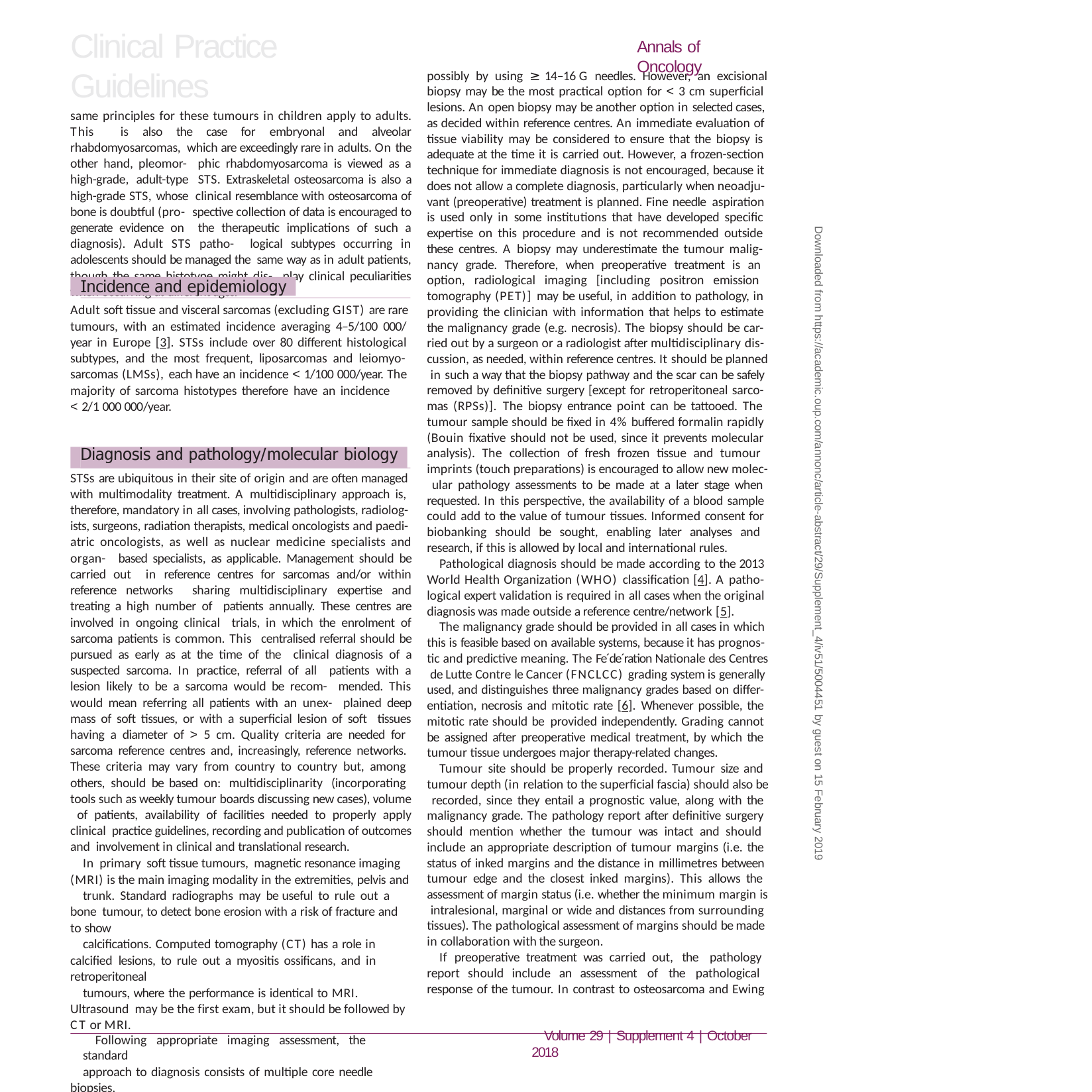

# Clinical Practice Guidelines
same principles for these tumours in children apply to adults. This  is also the case for embryonal and alveolar rhabdomyosarcomas,  which are exceedingly rare in adults. On the other hand, pleomor-  phic rhabdomyosarcoma is viewed as a high-grade, adult-type  STS. Extraskeletal osteosarcoma is also a high-grade STS, whose  clinical resemblance with osteosarcoma of bone is doubtful (pro-  spective collection of data is encouraged to generate evidence on  the therapeutic implications of such a diagnosis). Adult STS patho-  logical subtypes occurring in adolescents should be managed the  same way as in adult patients, though the same histotype might dis-  play clinical peculiarities when occurring at different ages.
Annals of Oncology
possibly by using ≥ 14–16 G needles. However, an excisional
biopsy may be the most practical option for < 3 cm superficial  lesions. An open biopsy may be another option in selected cases,  as decided within reference centres. An immediate evaluation of  tissue viability may be considered to ensure that the biopsy is  adequate at the time it is carried out. However, a frozen-section  technique for immediate diagnosis is not encouraged, because it  does not allow a complete diagnosis, particularly when neoadju-  vant (preoperative) treatment is planned. Fine needle aspiration  is used only in some institutions that have developed specific  expertise on this procedure and is not recommended outside  these centres. A biopsy may underestimate the tumour malig-  nancy grade. Therefore, when preoperative treatment is an  option, radiological imaging [including positron emission  tomography (PET)] may be useful, in addition to pathology, in  providing the clinician with information that helps to estimate  the malignancy grade (e.g. necrosis). The biopsy should be car-  ried out by a surgeon or a radiologist after multidisciplinary dis-  cussion, as needed, within reference centres. It should be planned  in such a way that the biopsy pathway and the scar can be safely  removed by definitive surgery [except for retroperitoneal sarco-  mas (RPSs)]. The biopsy entrance point can be tattooed. The  tumour sample should be fixed in 4% buffered formalin rapidly  (Bouin fixative should not be used, since it prevents molecular  analysis). The collection of fresh frozen tissue and tumour  imprints (touch preparations) is encouraged to allow new molec-  ular pathology assessments to be made at a later stage when  requested. In this perspective, the availability of a blood sample  could add to the value of tumour tissues. Informed consent for  biobanking should be sought, enabling later analyses and  research, if this is allowed by local and international rules.
Pathological diagnosis should be made according to the 2013  World Health Organization (WHO) classification [4]. A patho-  logical expert validation is required in all cases when the original  diagnosis was made outside a reference centre/network [5].
The malignancy grade should be provided in all cases in which  this is feasible based on available systems, because it has prognos-  tic and predictive meaning. The Fe´de´ration Nationale des Centres  de Lutte Contre le Cancer (FNCLCC) grading system is generally  used, and distinguishes three malignancy grades based on differ-  entiation, necrosis and mitotic rate [6]. Whenever possible, the  mitotic rate should be provided independently. Grading cannot  be assigned after preoperative medical treatment, by which the  tumour tissue undergoes major therapy-related changes.
Tumour site should be properly recorded. Tumour size and  tumour depth (in relation to the superficial fascia) should also be  recorded, since they entail a prognostic value, along with the  malignancy grade. The pathology report after definitive surgery  should mention whether the tumour was intact and should  include an appropriate description of tumour margins (i.e. the  status of inked margins and the distance in millimetres between  tumour edge and the closest inked margins). This allows the  assessment of margin status (i.e. whether the minimum margin is  intralesional, marginal or wide and distances from surrounding  tissues). The pathological assessment of margins should be made  in collaboration with the surgeon.
If preoperative treatment was carried out, the pathology  report should include an assessment of the pathological  response of the tumour. In contrast to osteosarcoma and Ewing

Volume 29 | Supplement 4 | October 2018
Downloaded from https://academic.oup.com/annonc/article-abstract/29/Supplement_4/iv51/5004451 by guest on 15 February 2019
Incidence and epidemiology

Adult soft tissue and visceral sarcomas (excluding GIST) are rare  tumours, with an estimated incidence averaging 4–5/100 000/  year in Europe [3]. STSs include over 80 different histological  subtypes, and the most frequent, liposarcomas and leiomyo-  sarcomas (LMSs), each have an incidence < 1/100 000/year. The  majority of sarcoma histotypes therefore have an incidence
< 2/1 000 000/year.

Diagnosis and pathology/molecular biology
STSs are ubiquitous in their site of origin and are often managed  with multimodality treatment. A multidisciplinary approach is,  therefore, mandatory in all cases, involving pathologists, radiolog-  ists, surgeons, radiation therapists, medical oncologists and paedi-  atric oncologists, as well as nuclear medicine specialists and organ-  based specialists, as applicable. Management should be carried out  in reference centres for sarcomas and/or within reference networks  sharing multidisciplinary expertise and treating a high number of  patients annually. These centres are involved in ongoing clinical  trials, in which the enrolment of sarcoma patients is common. This  centralised referral should be pursued as early as at the time of the  clinical diagnosis of a suspected sarcoma. In practice, referral of all  patients with a lesion likely to be a sarcoma would be recom-  mended. This would mean referring all patients with an unex-  plained deep mass of soft tissues, or with a superficial lesion of soft  tissues having a diameter of > 5 cm. Quality criteria are needed for  sarcoma reference centres and, increasingly, reference networks.  These criteria may vary from country to country but, among  others, should be based on: multidisciplinarity (incorporating  tools such as weekly tumour boards discussing new cases), volume  of patients, availability of facilities needed to properly apply clinical  practice guidelines, recording and publication of outcomes and  involvement in clinical and translational research.
In primary soft tissue tumours, magnetic resonance imaging  (MRI) is the main imaging modality in the extremities, pelvis and
trunk. Standard radiographs may be useful to rule out a bone  tumour, to detect bone erosion with a risk of fracture and to show
calcifications. Computed tomography (CT) has a role in calcified  lesions, to rule out a myositis ossificans, and in retroperitoneal
tumours, where the performance is identical to MRI. Ultrasound  may be the first exam, but it should be followed by CT or MRI.
Following   appropriate imaging   assessment, the standard
approach to diagnosis consists of multiple core needle biopsies,

iv52 | Casali et al.